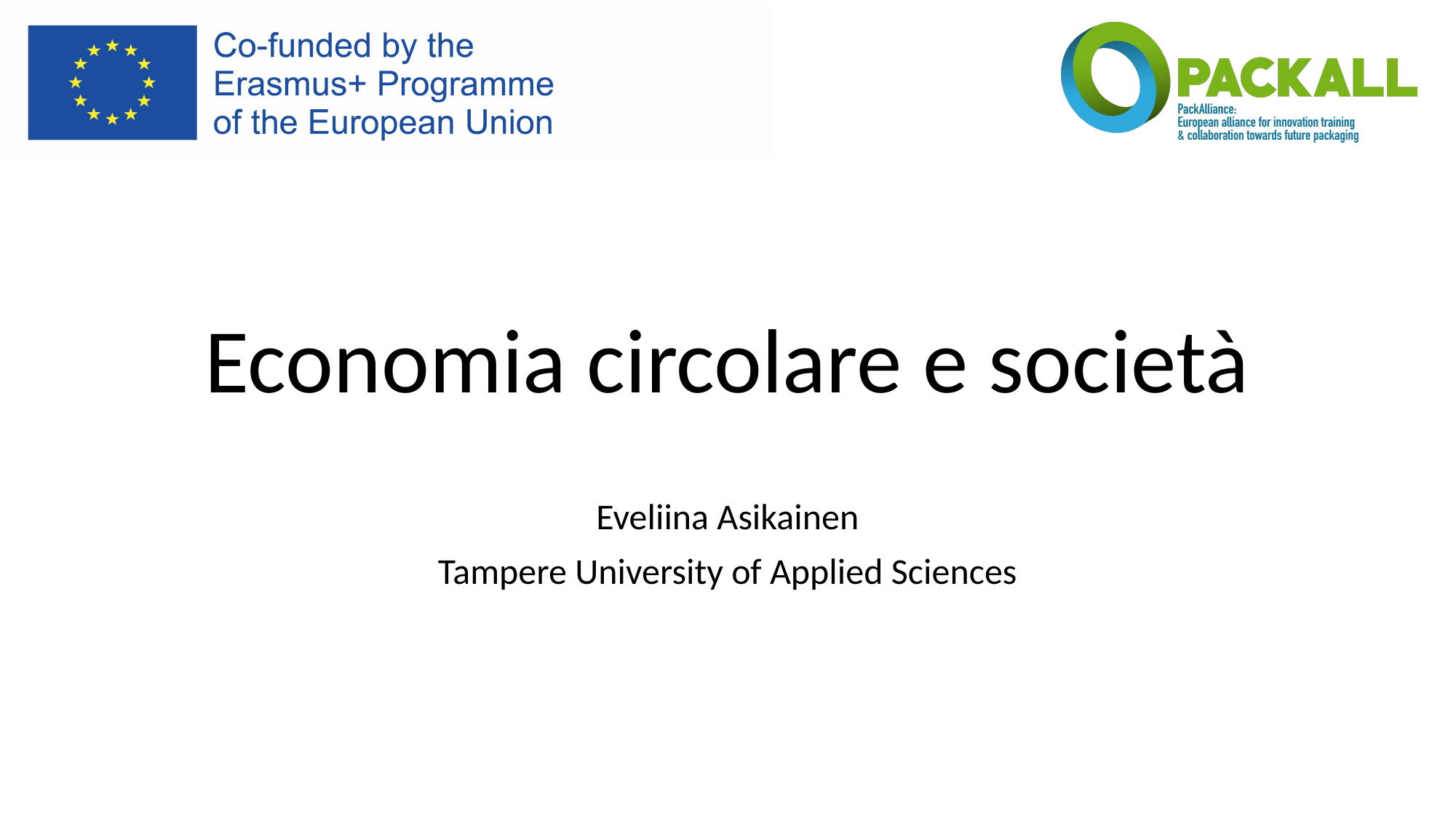

# Economia circolare e società
Eveliina Asikainen
Tampere University of Applied Sciences